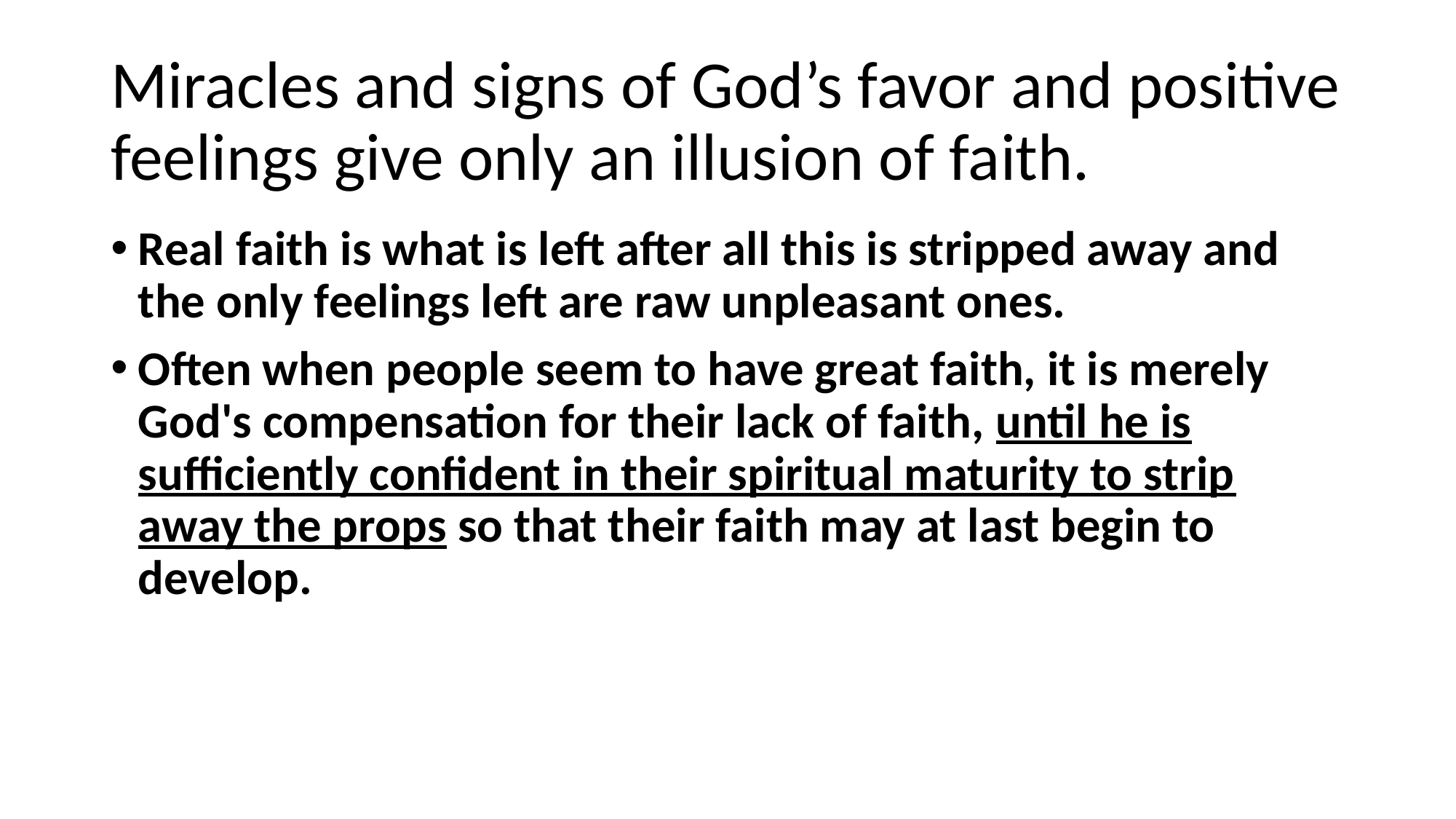

# Miracles and signs of God’s favor and positive feelings give only an illusion of faith.
Real faith is what is left after all this is stripped away and the only feelings left are raw unpleasant ones.
Often when people seem to have great faith, it is merely God's compensation for their lack of faith, until he is sufficiently confident in their spiritual maturity to strip away the props so that their faith may at last begin to develop.